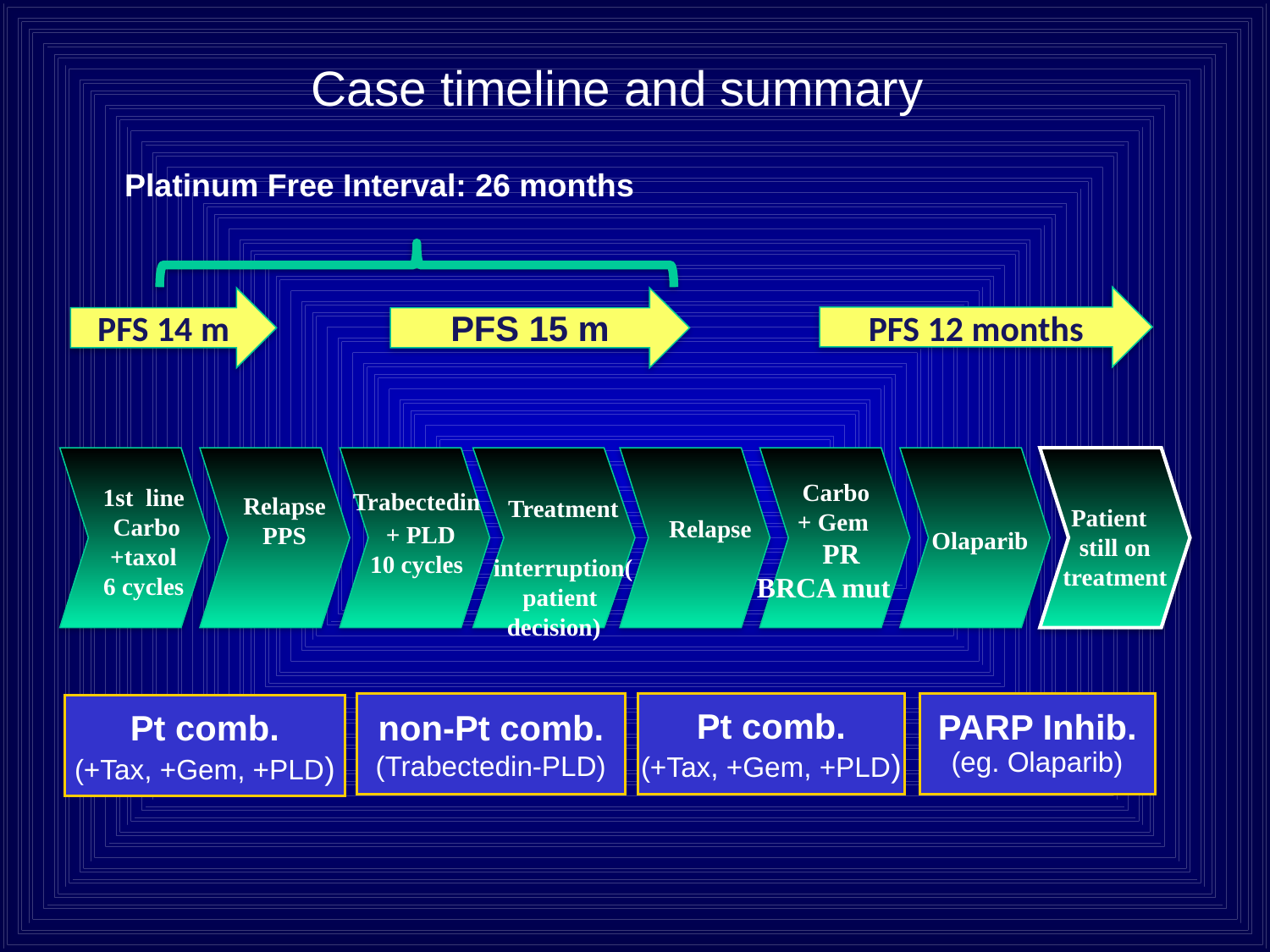

Case timeline and summary
Platinum Free Interval: 26 months
PFS 12 months
PFS 14 m
PFS 15 m

 Trabectedin
  + PLD
 10 cycles

 Treatment
  interruption(patient  decision)

    Carbo
   + Gem
     PR
BRCA mut

  Olaparib

  Patient     still on treatment
1st  line
 Carbo
+taxol
6 cycles

  Relapse
Relapse
PPS

non-Pt comb.
(Trabectedin-PLD)
Pt comb.
(+Tax, +Gem, +PLD)
PARP Inhib.
(eg. Olaparib)
Pt comb.
(+Tax, +Gem, +PLD)